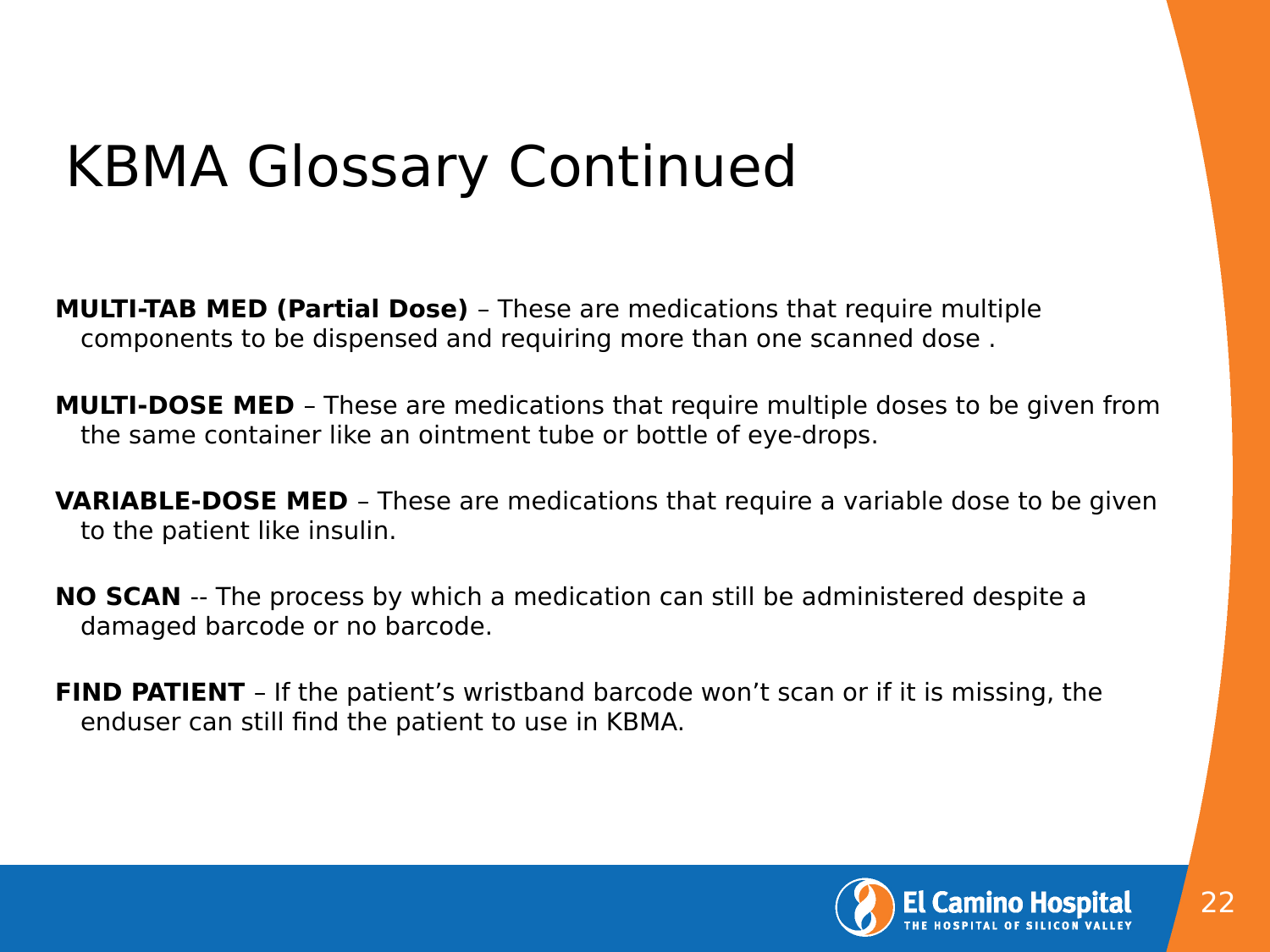

# KBMA Glossary Continued

MULTI-TAB MED (Partial Dose) – These are medications that require multiple components to be dispensed and requiring more than one scanned dose .

MULTI-DOSE MED – These are medications that require multiple doses to be given from the same container like an ointment tube or bottle of eye-drops.

VARIABLE-DOSE MED – These are medications that require a variable dose to be given to the patient like insulin.

NO SCAN -- The process by which a medication can still be administered despite a damaged barcode or no barcode.

FIND PATIENT – If the patient’s wristband barcode won’t scan or if it is missing, the enduser can still find the patient to use in KBMA.

22